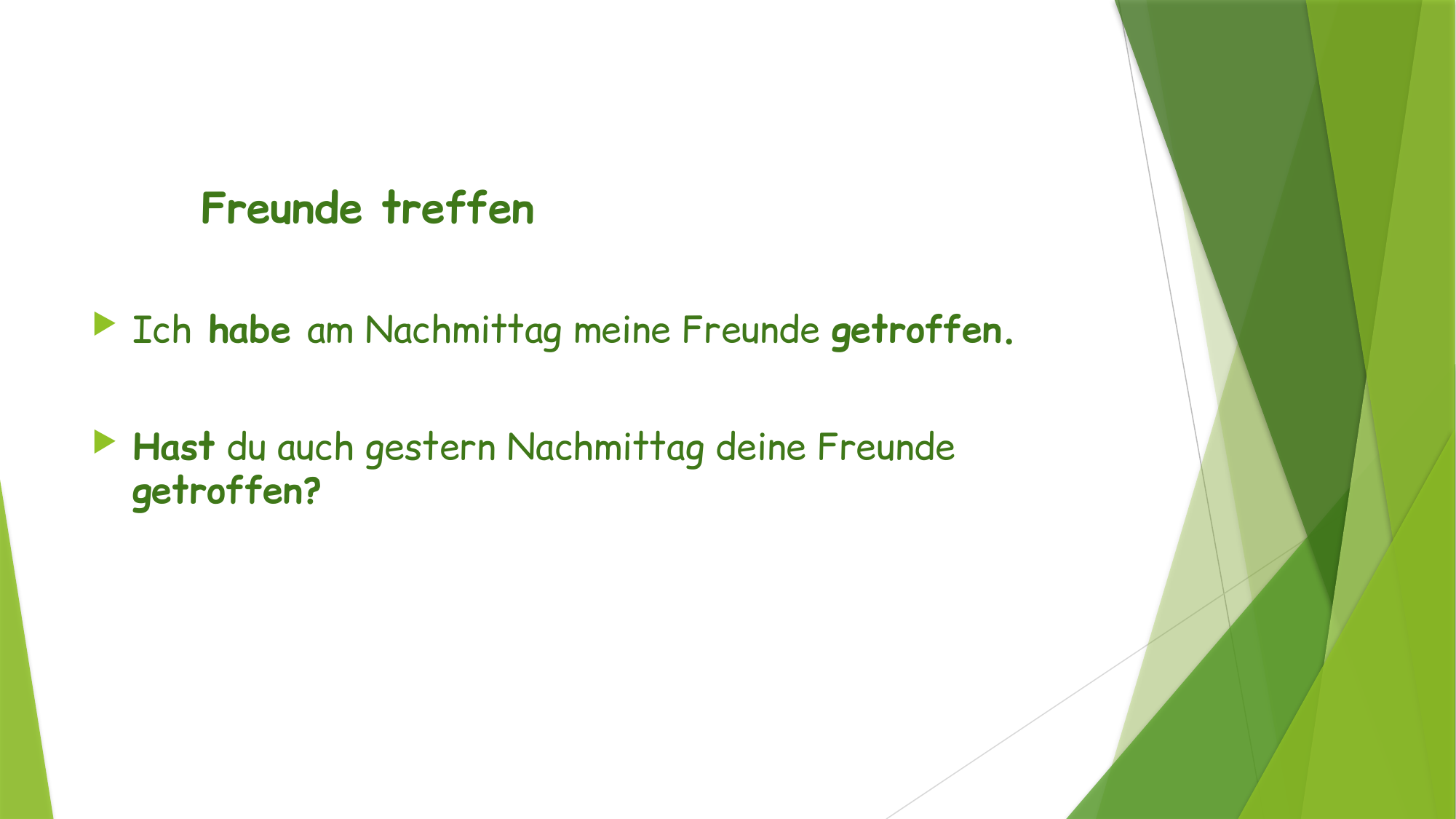

Freunde treffen

Ich habe am Nachmittag meine Freunde getroffen.

Hast du auch gestern Nachmittag deine Freunde getroffen?